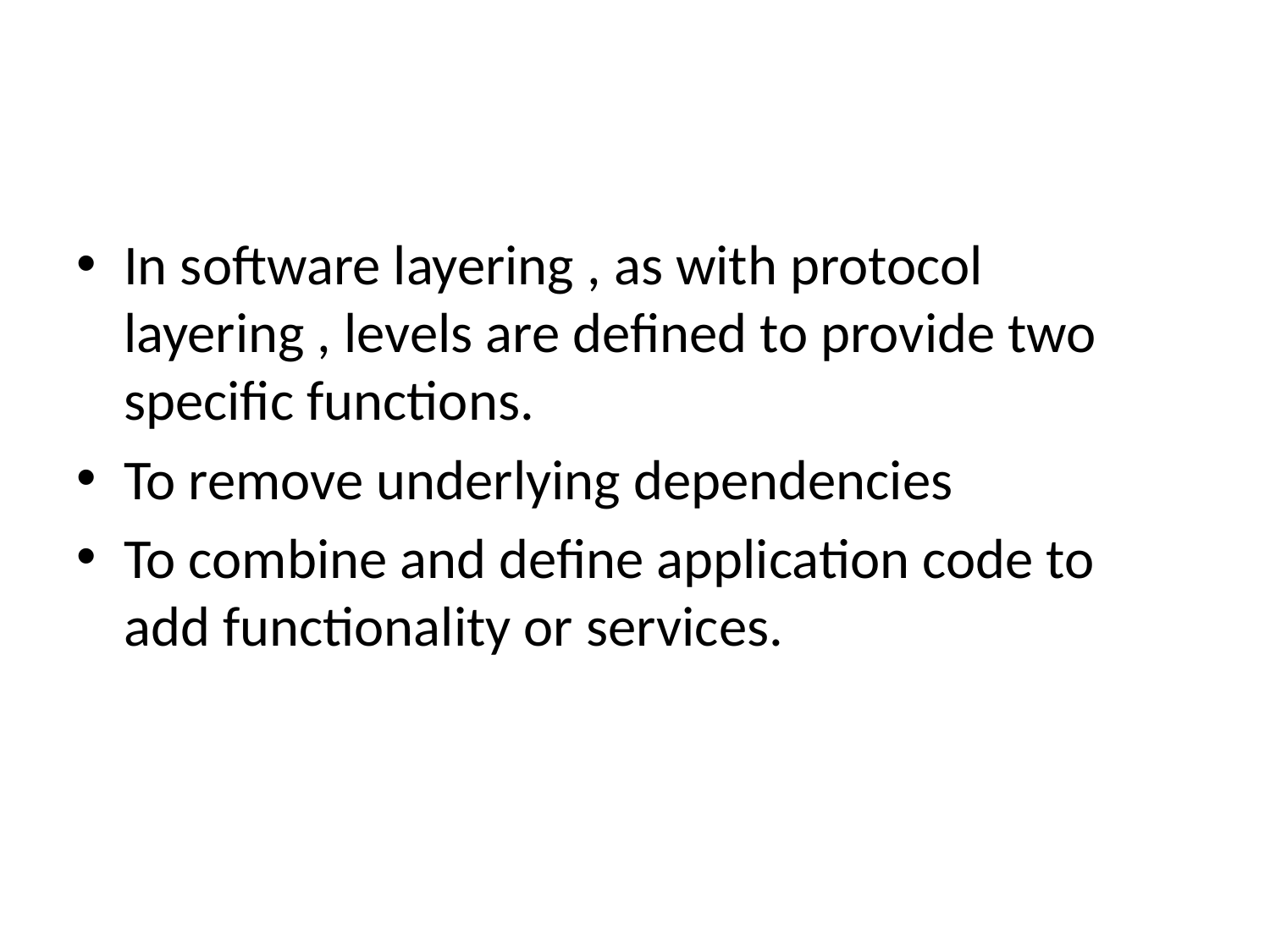

#
In software layering , as with protocol layering , levels are defined to provide two specific functions.
To remove underlying dependencies
To combine and define application code to add functionality or services.